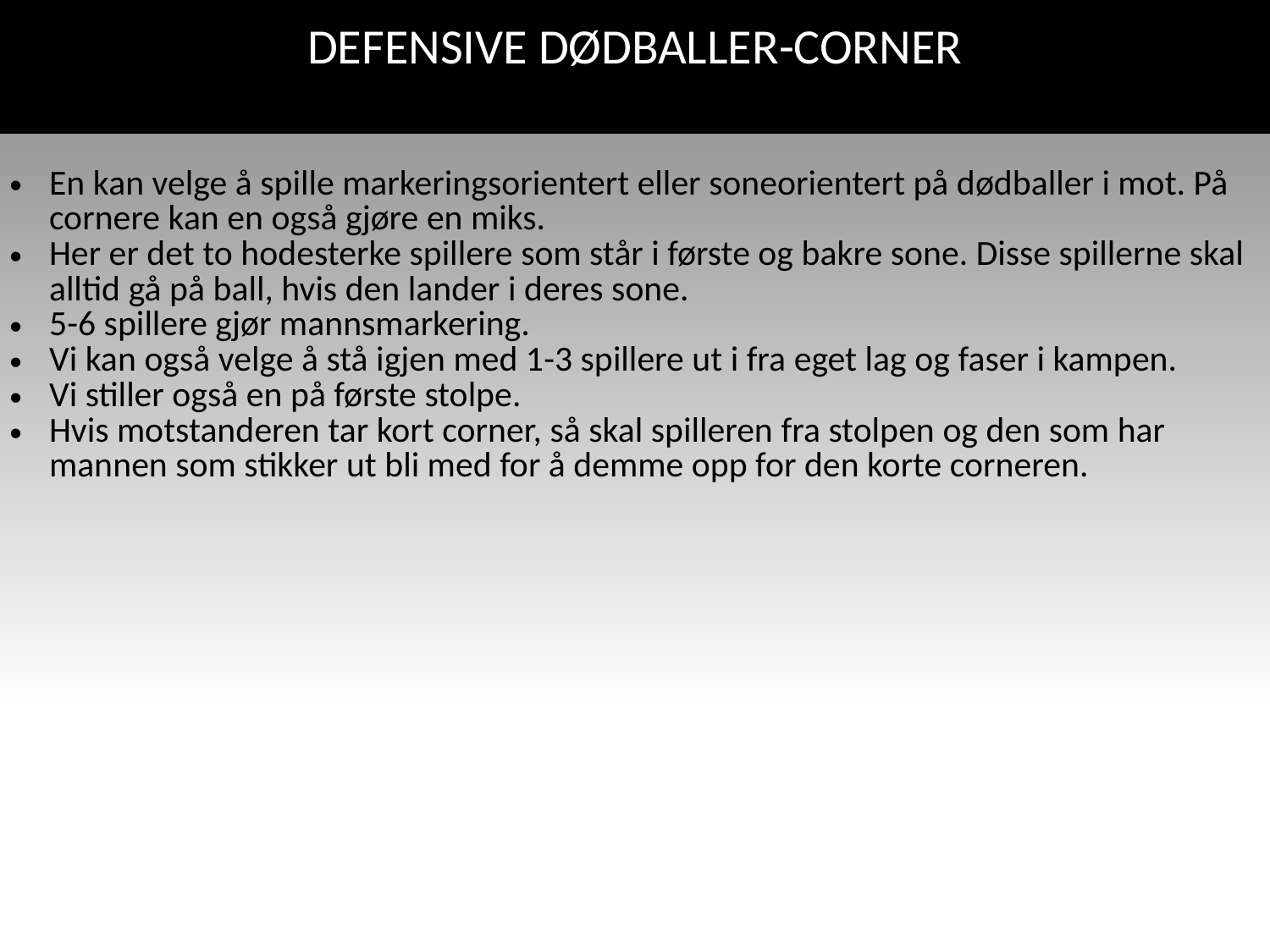

# DEFENSIVE DØDBALLER-CORNER
| En kan velge å spille markeringsorientert eller soneorientert på dødballer i mot. På cornere kan en også gjøre en miks. Her er det to hodesterke spillere som står i første og bakre sone. Disse spillerne skal alltid gå på ball, hvis den lander i deres sone. 5-6 spillere gjør mannsmarkering. Vi kan også velge å stå igjen med 1-3 spillere ut i fra eget lag og faser i kampen. Vi stiller også en på første stolpe. Hvis motstanderen tar kort corner, så skal spilleren fra stolpen og den som har mannen som stikker ut bli med for å demme opp for den korte corneren. |
| --- |